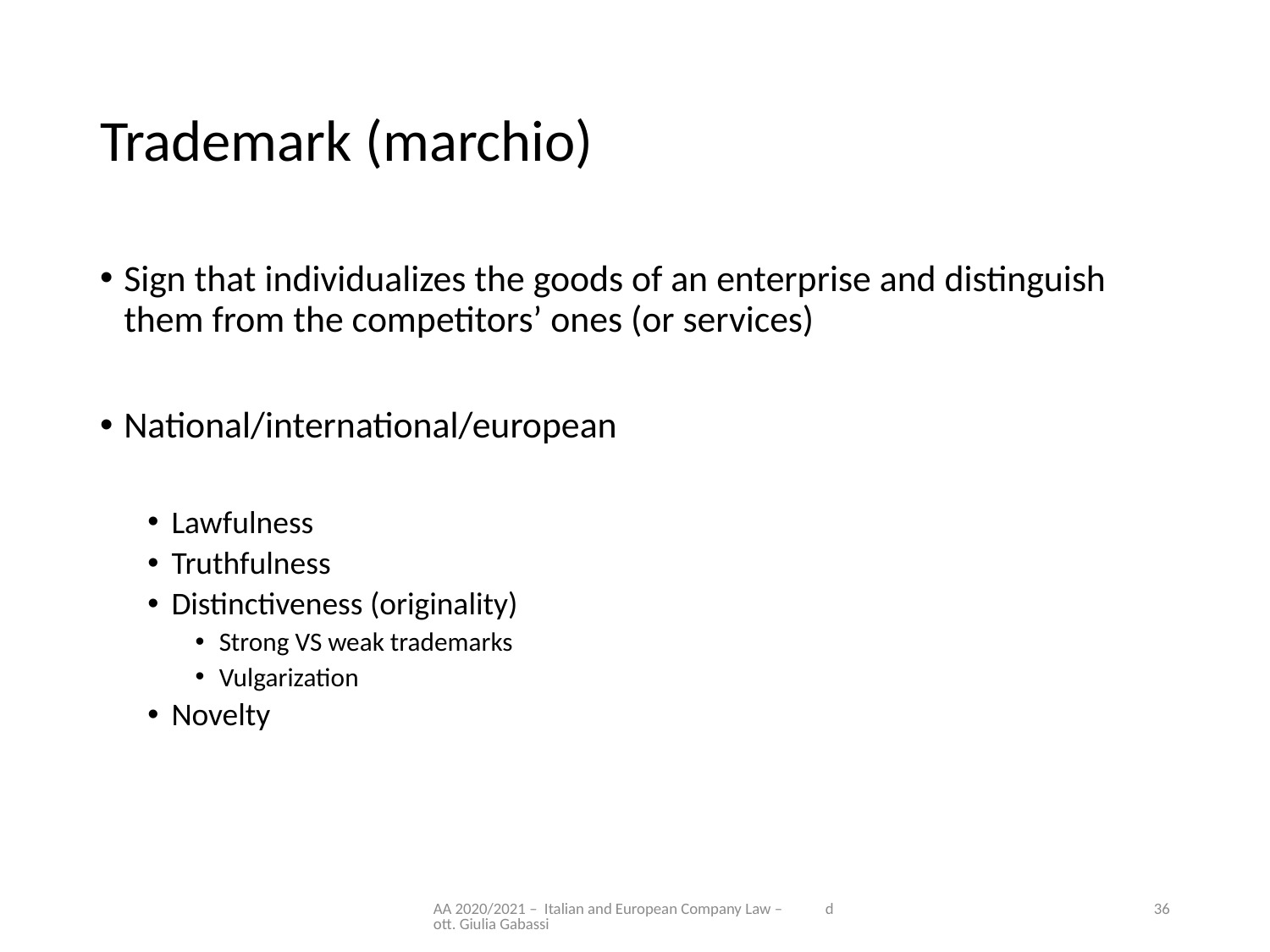

# Trademark (marchio)
Sign that individualizes the goods of an enterprise and distinguish them from the competitors’ ones (or services)

National/international/european

Lawfulness
Truthfulness
Distinctiveness (originality)
Strong VS weak trademarks
Vulgarization
Novelty

AA 2020/2021 –  Italian and European Company Law –            dott. Giulia Gabassi
36